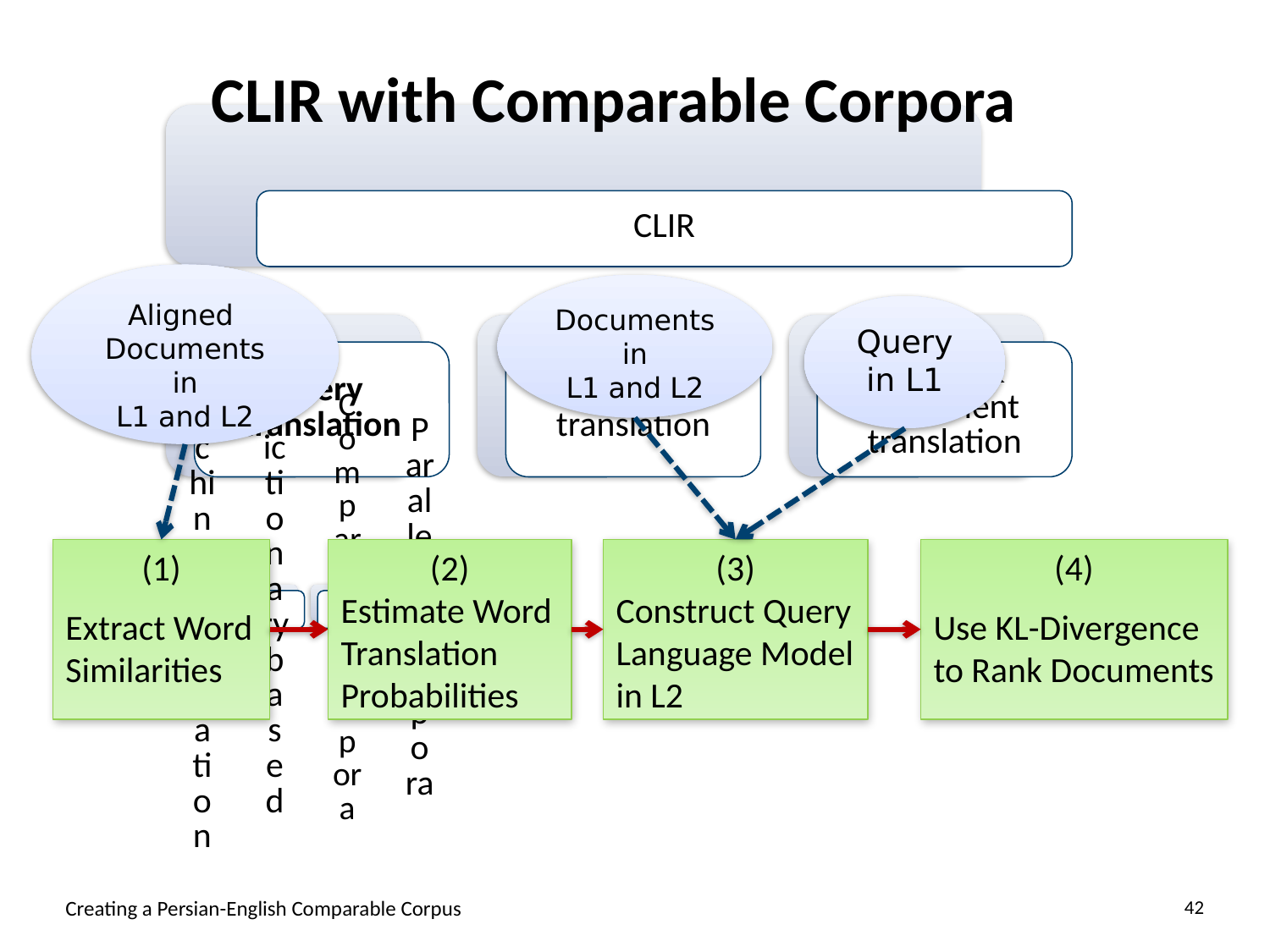

CLIR with Comparable Corpora
Aligned
Documents in
L1 and L2

Documents in
L1 and L2
Query in L1
(1)

Extract Word Similarities
(2)
Estimate Word Translation Probabilities
(3)
Construct Query Language Model in L2
(4)

Use KL-Divergence to Rank Documents
Creating a Persian-English Comparable Corpus
42